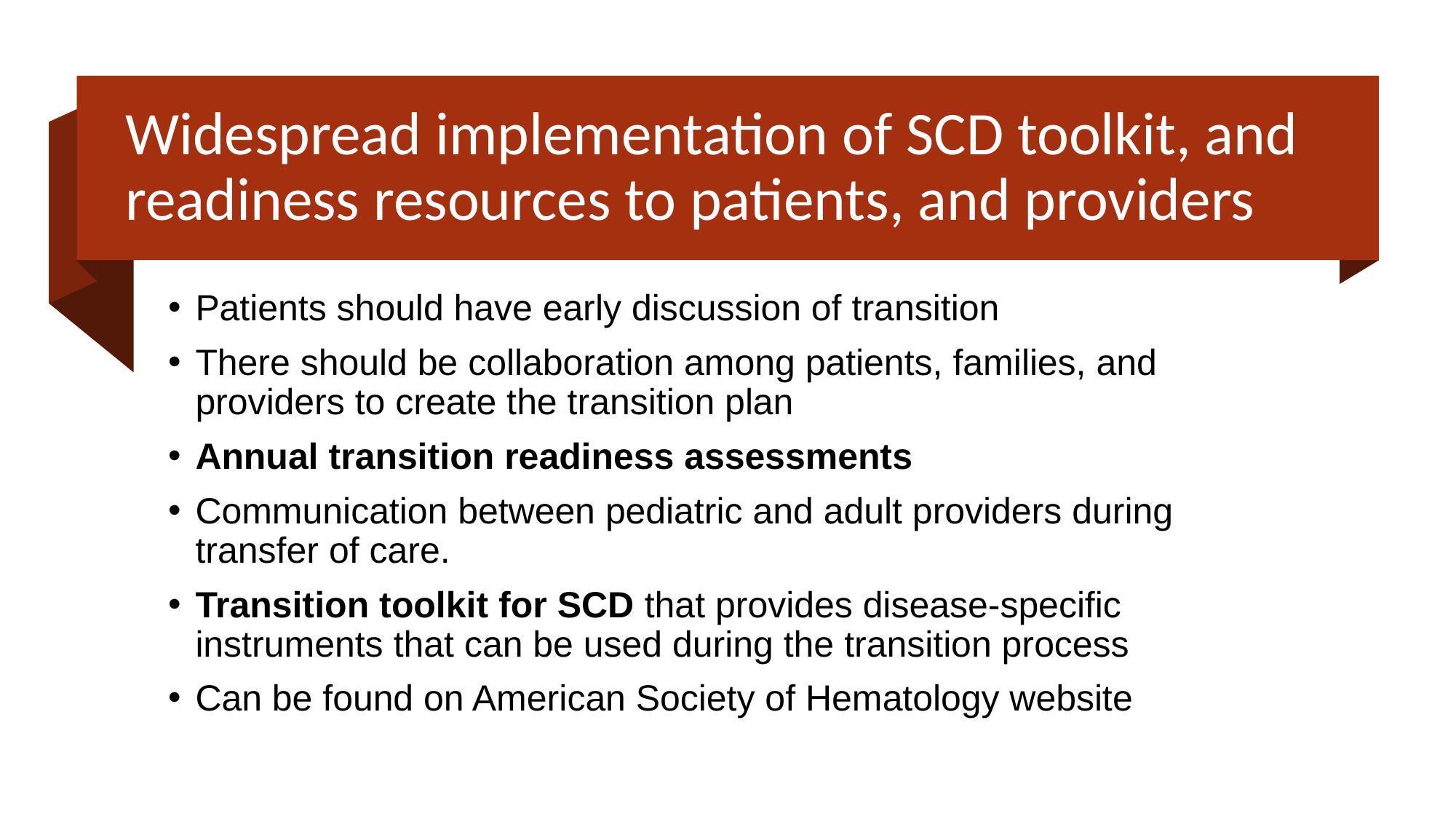

# Widespread implementation of SCD toolkit, and readiness resources to patients, and providers

Patients should have early discussion of transition
There should be collaboration among patients, families, and providers to create the transition plan
Annual transition readiness assessments
Communication between pediatric and adult providers during transfer of care.
Transition toolkit for SCD that provides disease-specific instruments that can be used during the transition process
Can be found on American Society of Hematology website